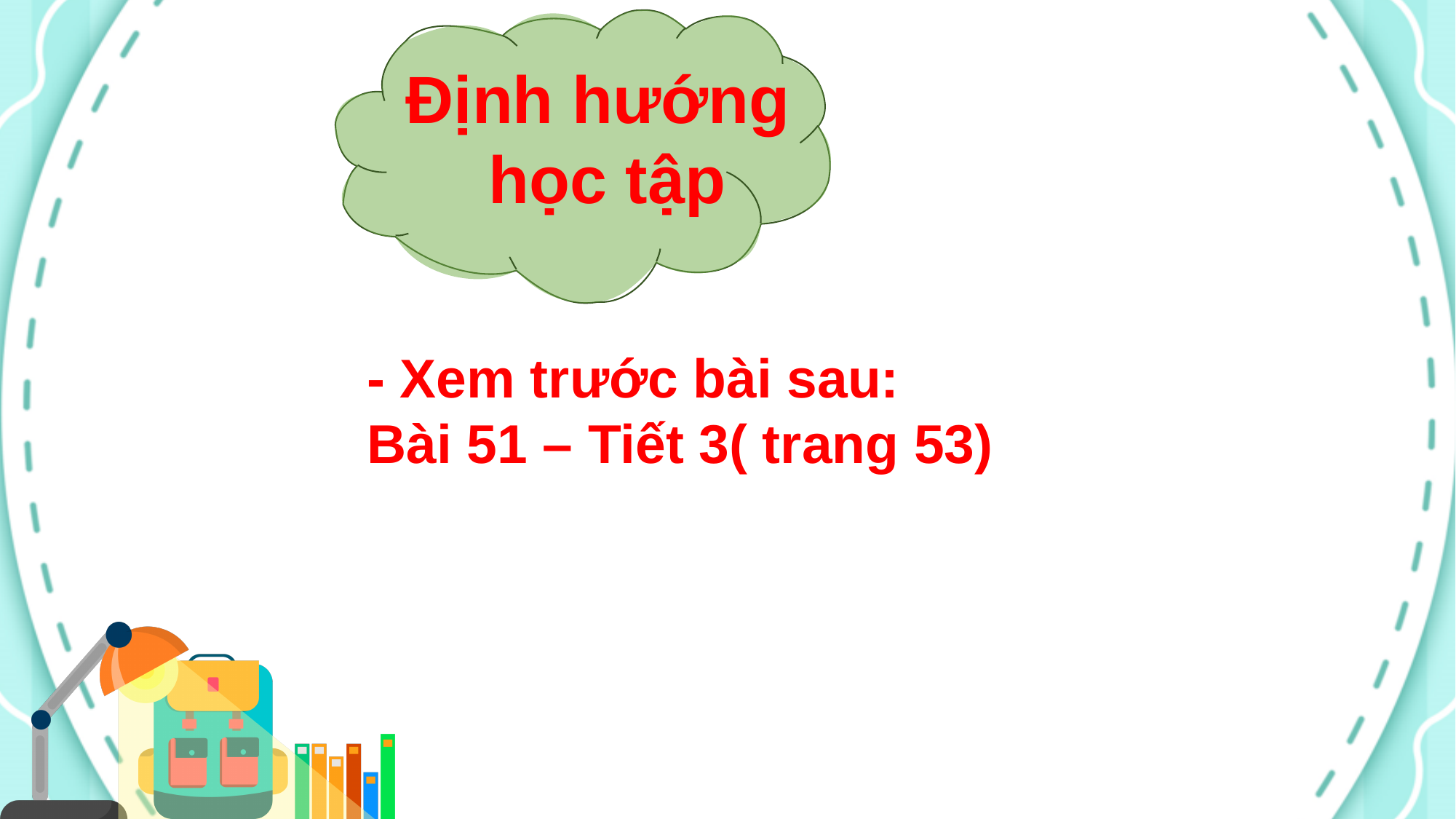

Định hướng
học tập
- Xem trước bài sau:
Bài 51 – Tiết 3( trang 53)